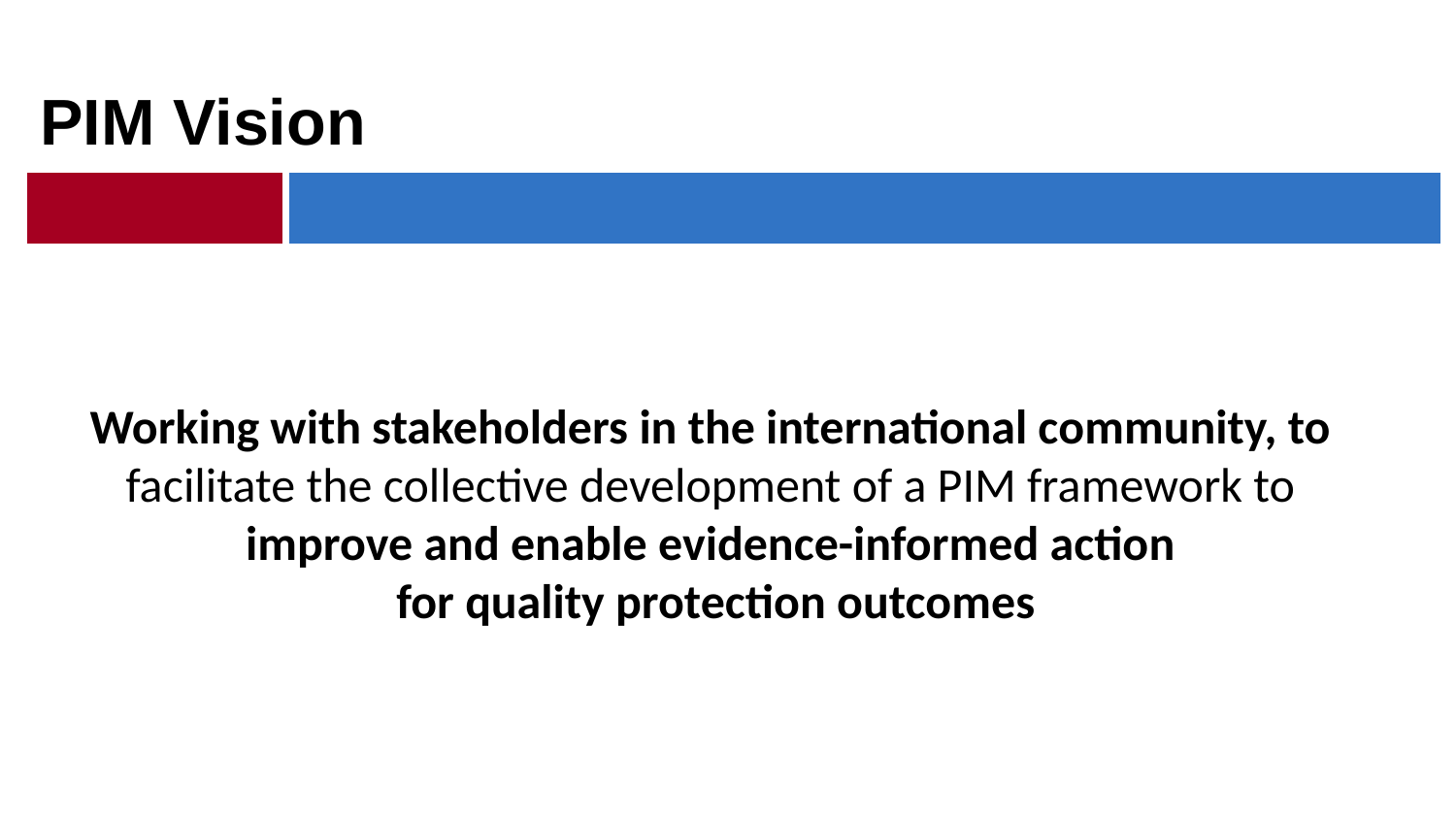

PIM Vision

# Working with stakeholders in the international community, to
facilitate the collective development of a PIM framework to
improve and enable evidence-informed action
for quality protection outcomes